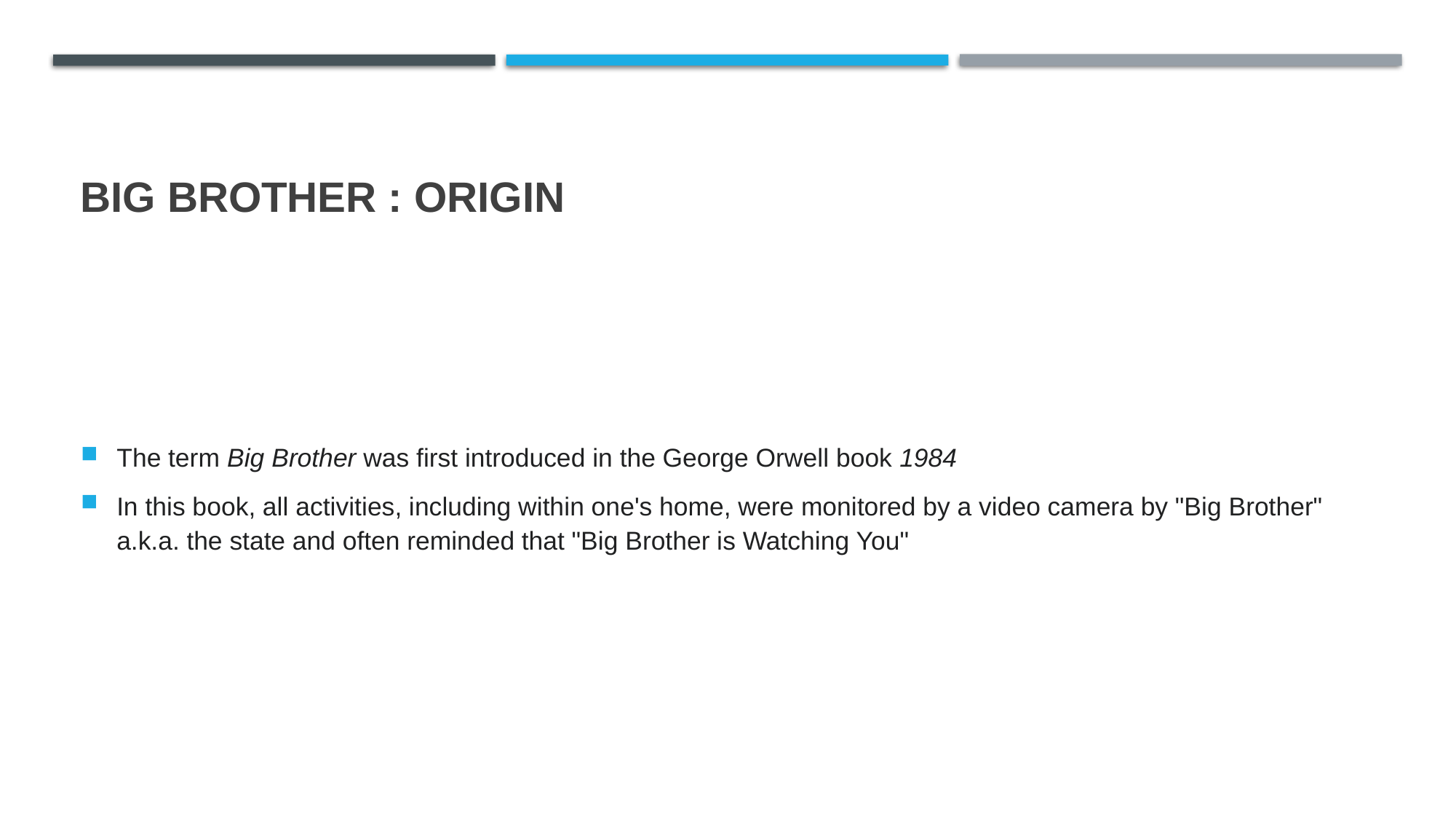

# Big Brother : Origin
The term Big Brother was first introduced in the George Orwell book 1984
In this book, all activities, including within one's home, were monitored by a video camera by "Big Brother" a.k.a. the state and often reminded that "Big Brother is Watching You"